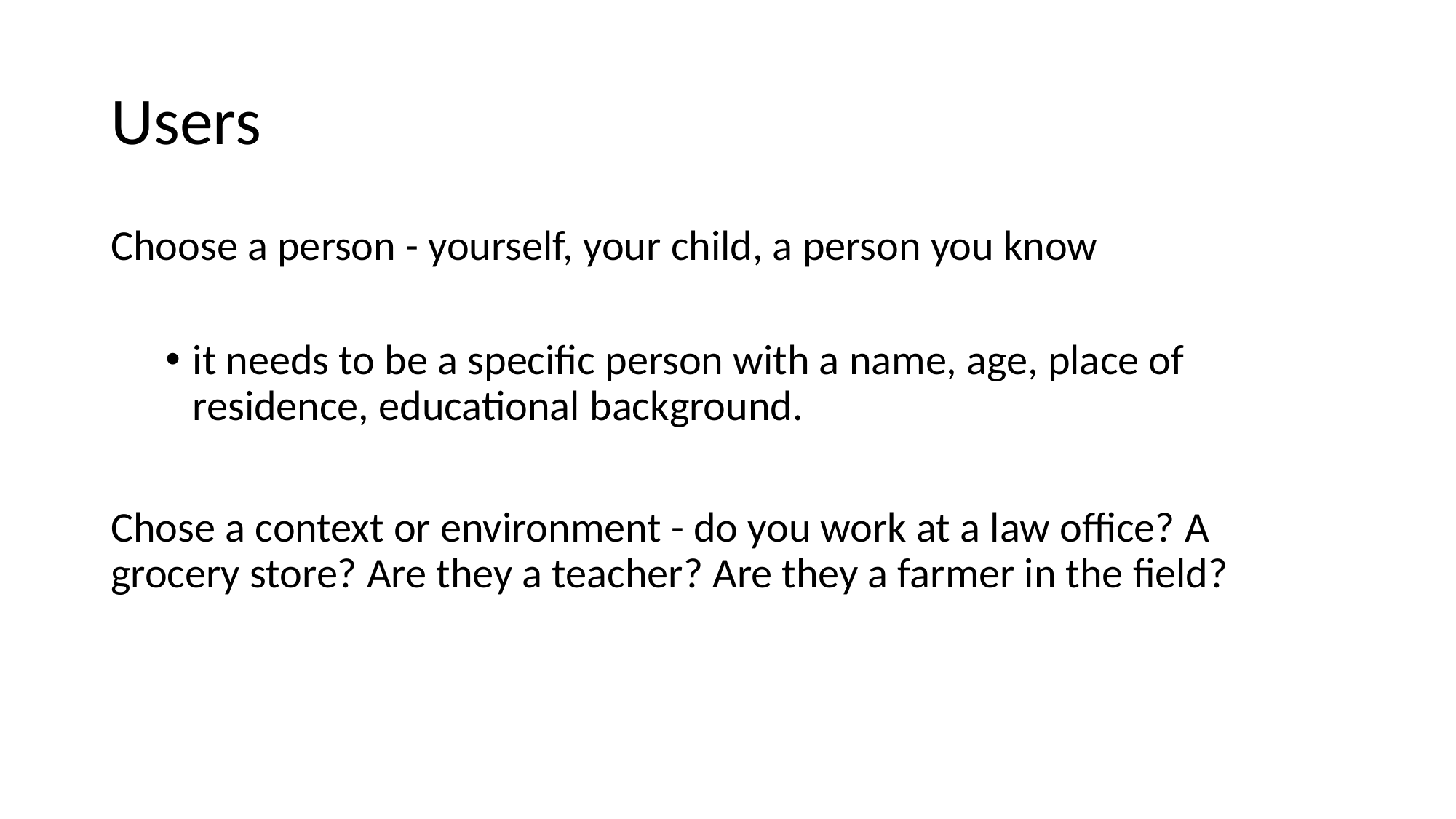

# Users
Choose a person - yourself, your child, a person you know

it needs to be a specific person with a name, age, place of residence, educational background.

Chose a context or environment - do you work at a law office? A grocery store? Are they a teacher? Are they a farmer in the field?